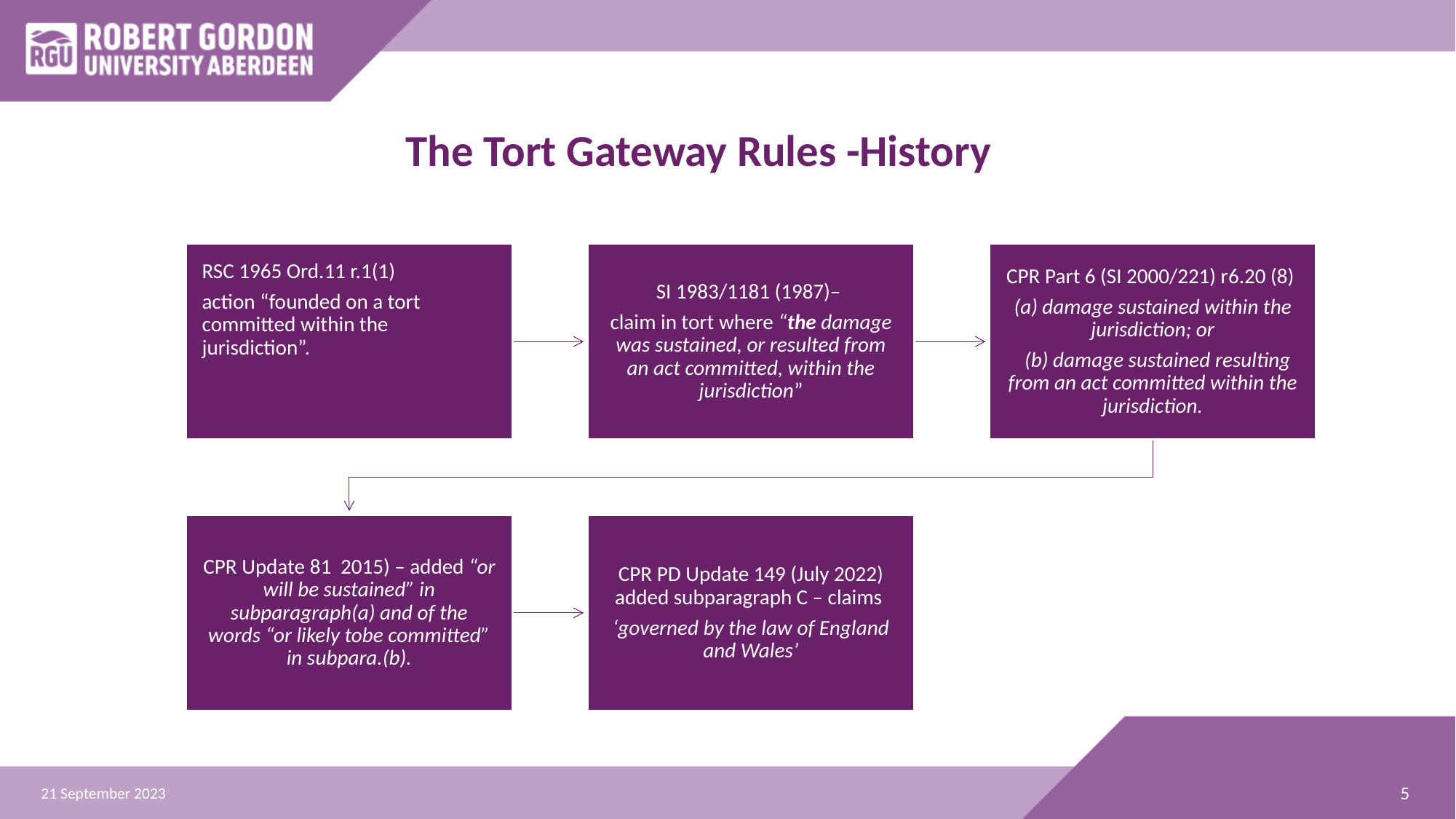

# The Tort Gateway Rules -History

RSC 1965 Ord.11 r.1(1)
action “founded on a tort committed within the jurisdiction”.

SI 1983/1181 (1987)–
claim in tort where “the damage was sustained, or resulted from an act committed, within the jurisdiction”

CPR Part 6 (SI 2000/221) r6.20 (8)
(a) damage sustained within the jurisdiction; or
  (b) damage sustained resulting from an act committed within the jurisdiction.

CPR Update 81  2015) – added “or will be sustained” in subparagraph(a) and of the words “or likely tobe committed” in subpara.(b).
CPR PD Update 149 (July 2022) added subparagraph C – claims
‘governed by the law of England and Wales’
5
21 September 2023